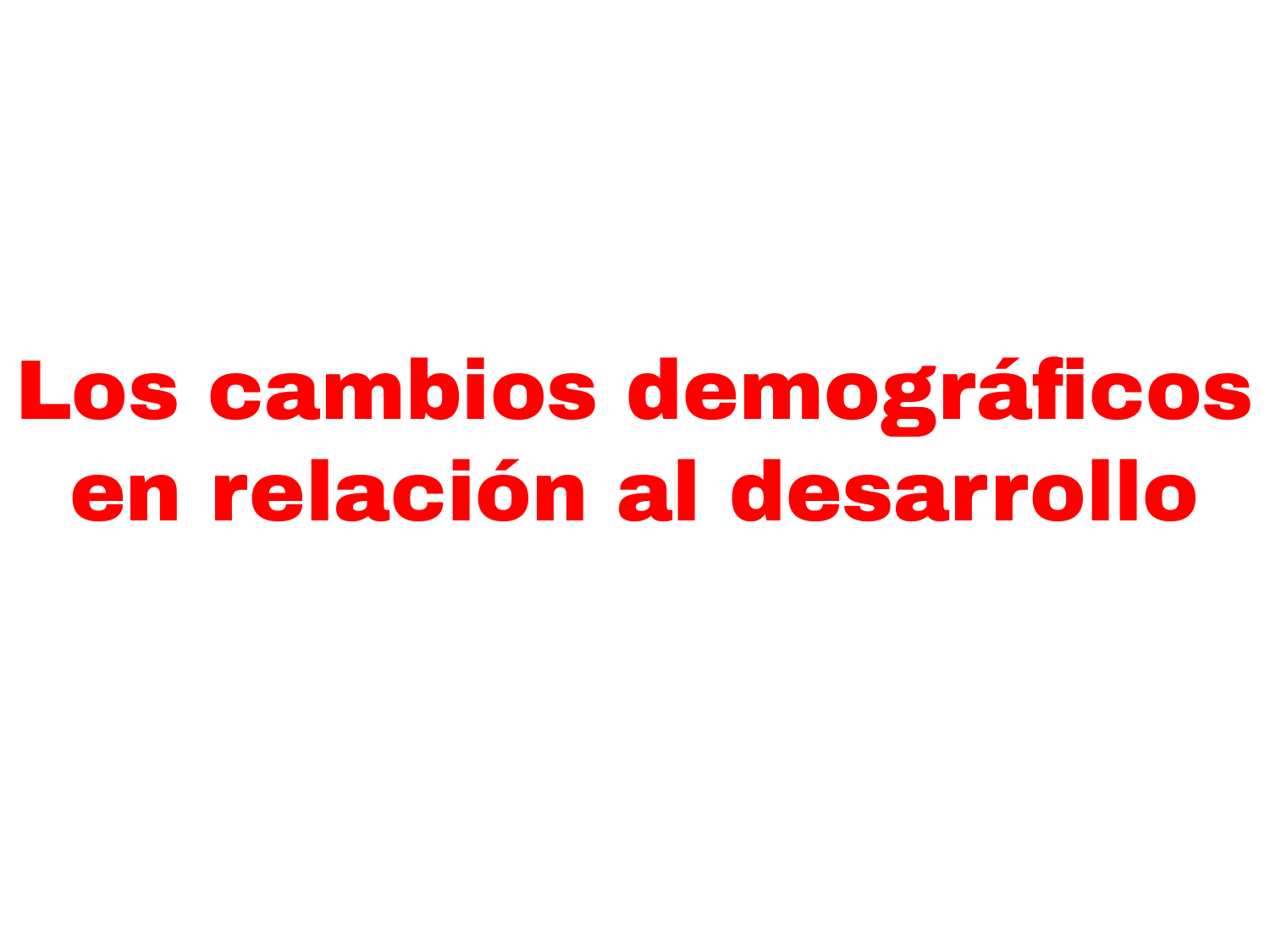

Los cambios demográficos en relación al desarrollo